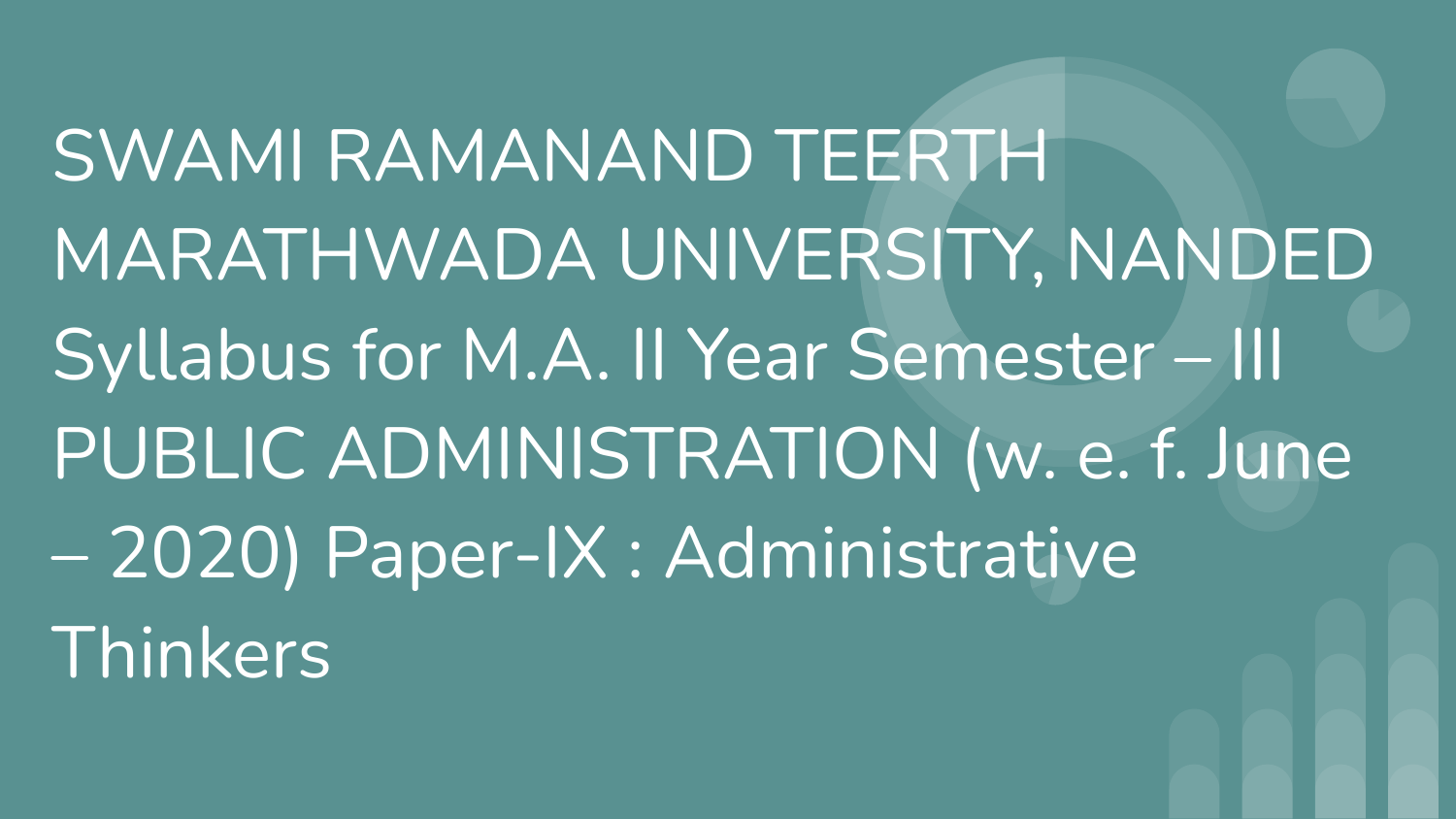

# SWAMI RAMANAND TEERTH MARATHWADA UNIVERSITY, NANDED Syllabus for M.A. II Year Semester – III PUBLIC ADMINISTRATION (w. e. f. June – 2020) Paper-IX : Administrative Thinkers